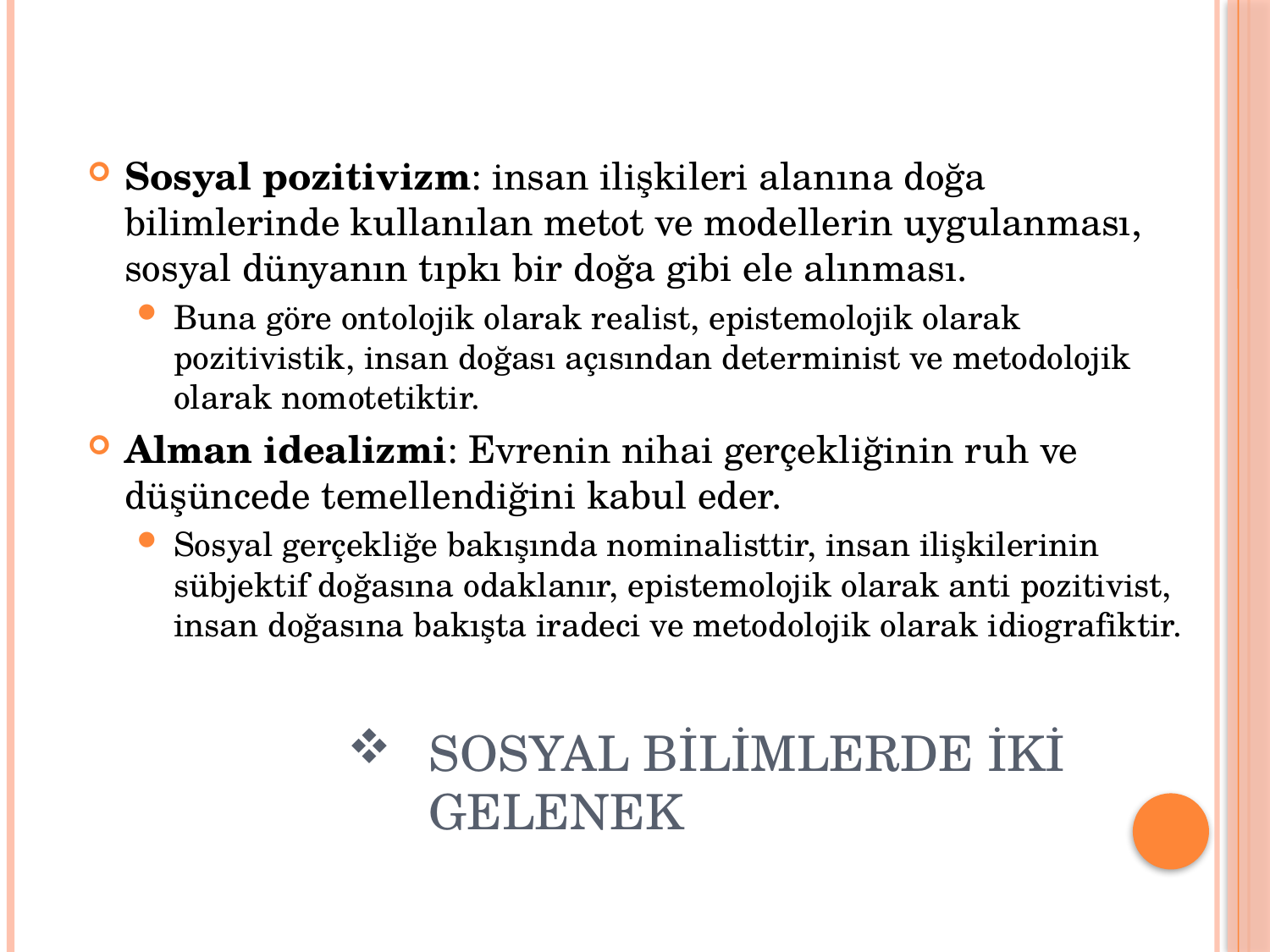

Sosyal pozitivizm: insan ilişkileri alanına doğa bilimlerinde kullanılan metot ve modellerin uygulanması, sosyal dünyanın tıpkı bir doğa gibi ele alınması.
Buna göre ontolojik olarak realist, epistemolojik olarak pozitivistik, insan doğası açısından determinist ve metodolojik olarak nomotetiktir.
Alman idealizmi: Evrenin nihai gerçekliğinin ruh ve düşüncede temellendiğini kabul eder.
Sosyal gerçekliğe bakışında nominalisttir, insan ilişkilerinin sübjektif doğasına odaklanır, epistemolojik olarak anti pozitivist, insan doğasına bakışta iradeci ve metodolojik olarak idiografiktir.
# Sosyal bilimlerde iki gelenek